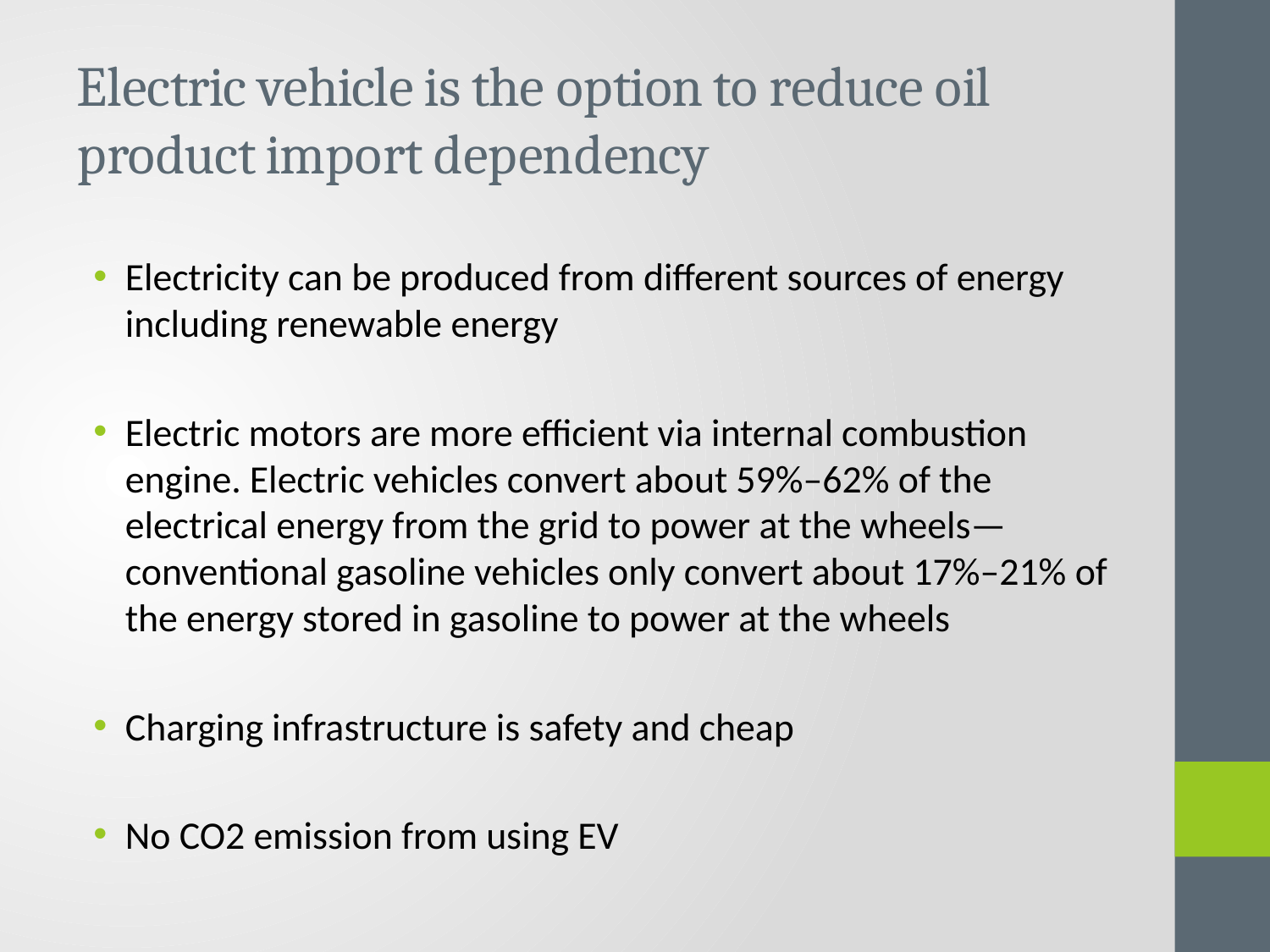

# Electric vehicle is the option to reduce oil product import dependency
Electricity can be produced from different sources of energy including renewable energy

Electric motors are more efficient via internal combustion engine. Electric vehicles convert about 59%–62% of the electrical energy from the grid to power at the wheels—conventional gasoline vehicles only convert about 17%–21% of the energy stored in gasoline to power at the wheels

Charging infrastructure is safety and cheap

No CO2 emission from using EV